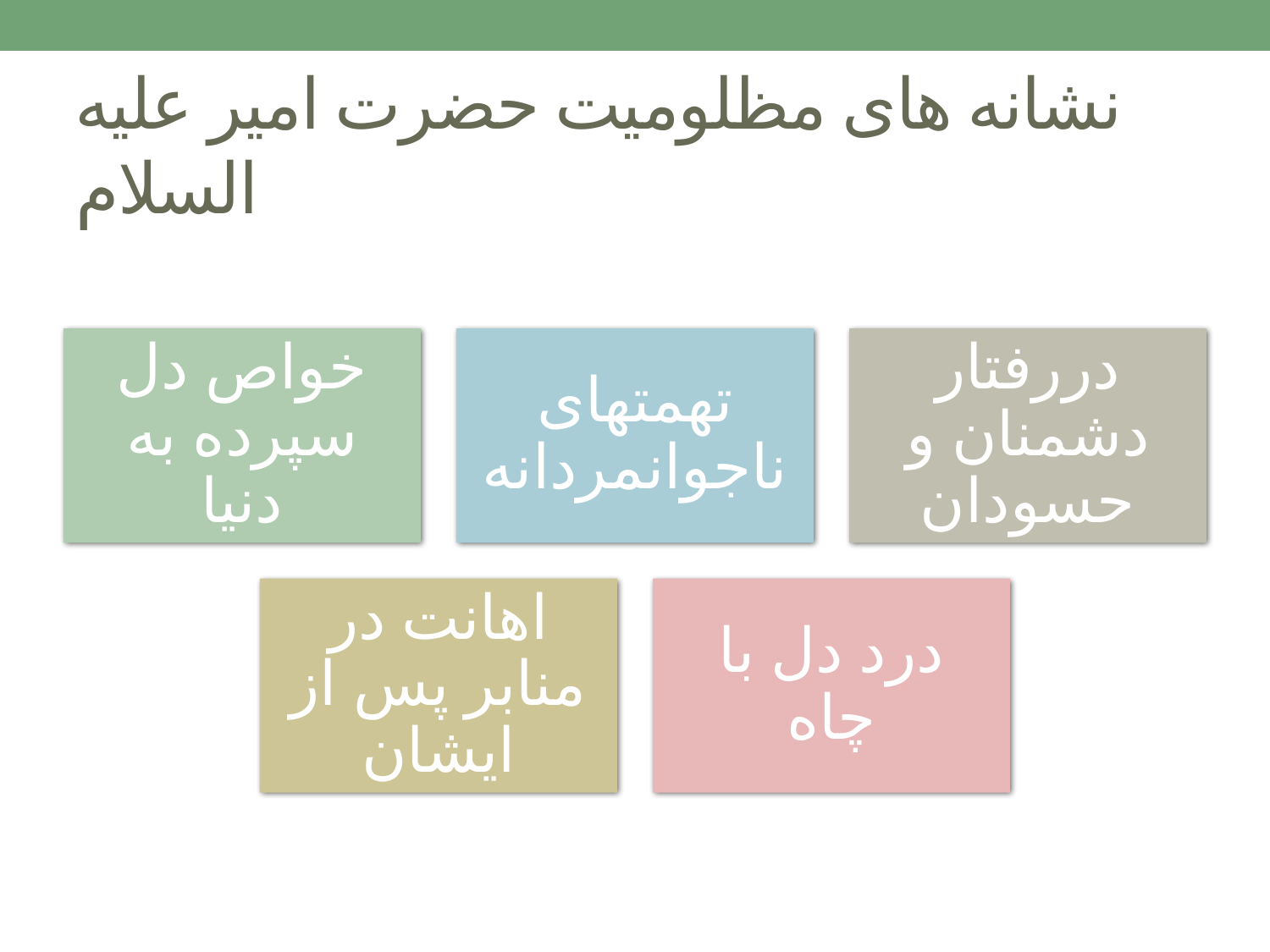

# نشانه های مظلومیت حضرت امیر علیه السلام
خواص دل سپرده به دنیا
تهمتهای ناجوانمردانه
دررفتار دشمنان و حسودان
اهانت در منابر پس از ایشان
درد دل با چاه